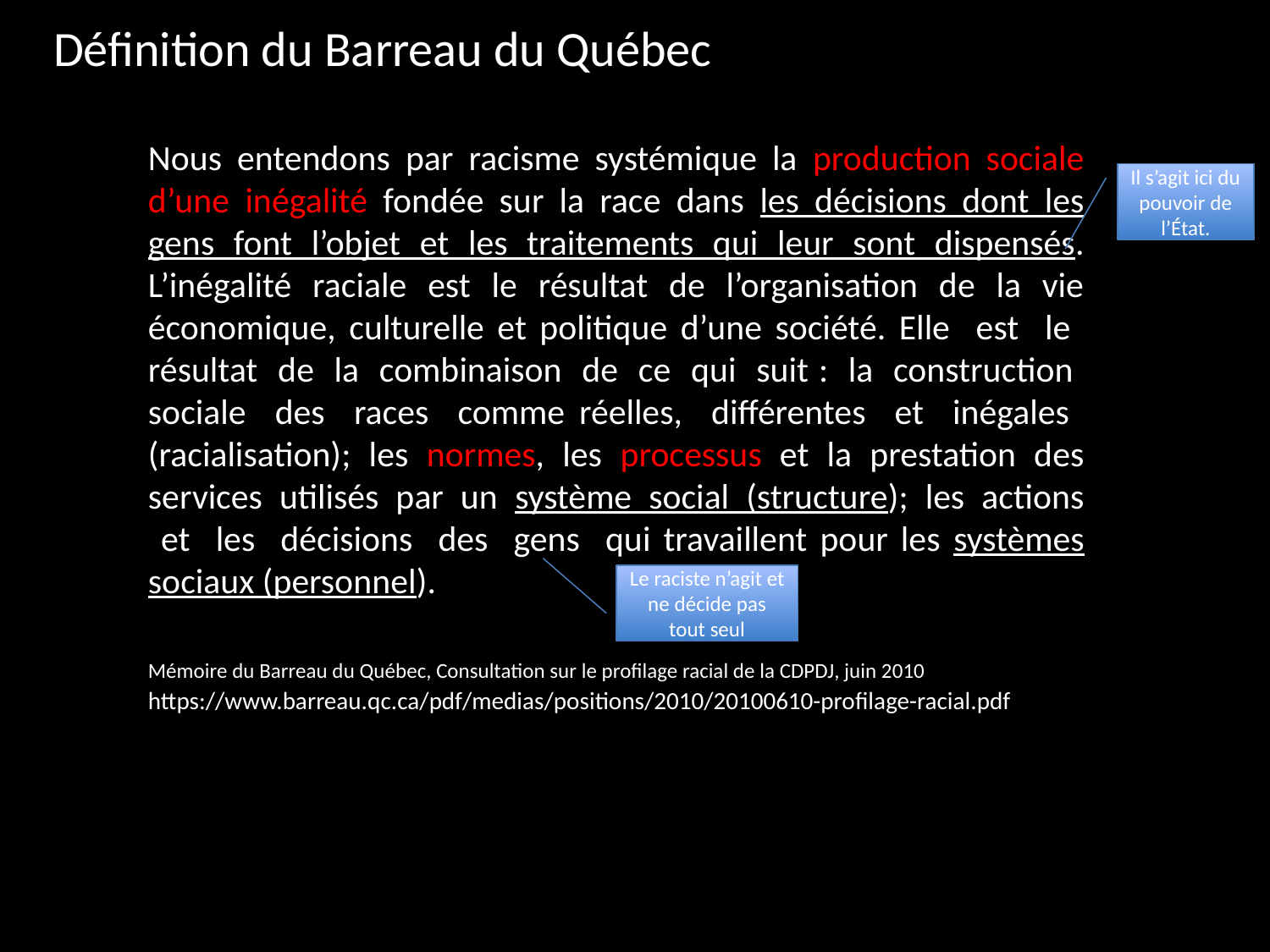

Définition du Barreau du Québec
Nous entendons par racisme systémique la production sociale d’une inégalité fondée sur la race dans les décisions dont les gens font l’objet et les traitements qui leur sont dispensés. L’inégalité raciale est le résultat de l’organisation de la vie économique, culturelle et politique d’une société. Elle  est  le  résultat  de  la  combinaison  de  ce  qui  suit :  la  construction  sociale  des  races  comme réelles,  différentes  et  inégales  (racialisation);  les  normes,  les  processus  et  la  prestation  des services  utilisés  par  un  système  social  (structure);  les  actions  et  les  décisions  des  gens  qui travaillent pour les systèmes sociaux (personnel).

Mémoire du Barreau du Québec, Consultation sur le profilage racial de la CDPDJ, juin 2010
https://www.barreau.qc.ca/pdf/medias/positions/2010/20100610-profilage-racial.pdf
Il s’agit ici du pouvoir de l’État.
Le raciste n’agit et ne décide pas tout seul